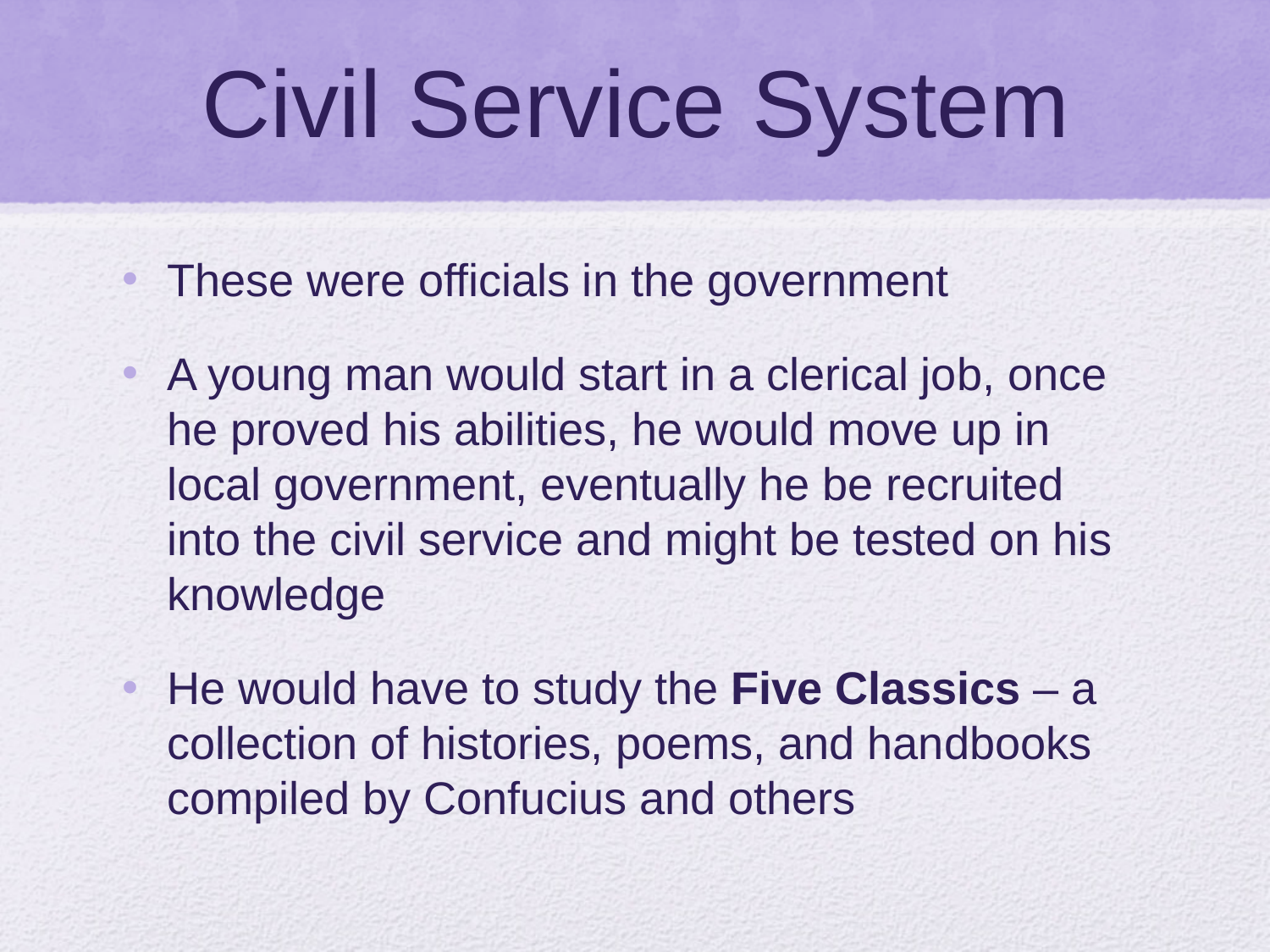

# Civil Service System
These were officials in the government
A young man would start in a clerical job, once he proved his abilities, he would move up in local government, eventually he be recruited into the civil service and might be tested on his knowledge
He would have to study the Five Classics – a collection of histories, poems, and handbooks compiled by Confucius and others